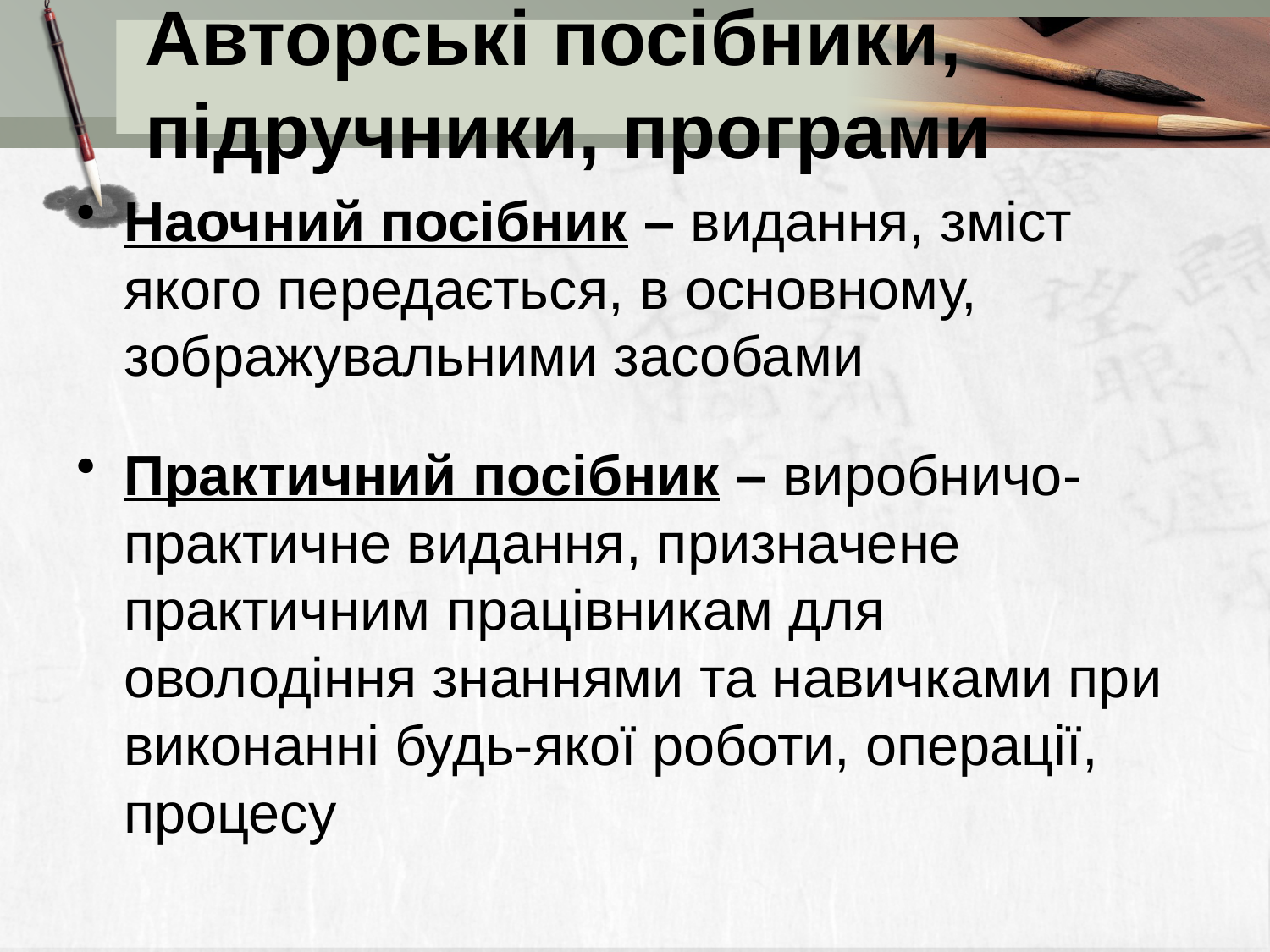

# Авторські посібники, підручники, програми
Наочний посібник – видання, зміст якого передається, в основному, зображувальними засобами

Практичний посібник – виробничо-практичне видання, призначене практичним працівникам для оволодіння знаннями та навичками при виконанні будь-якої роботи, операції, процесу